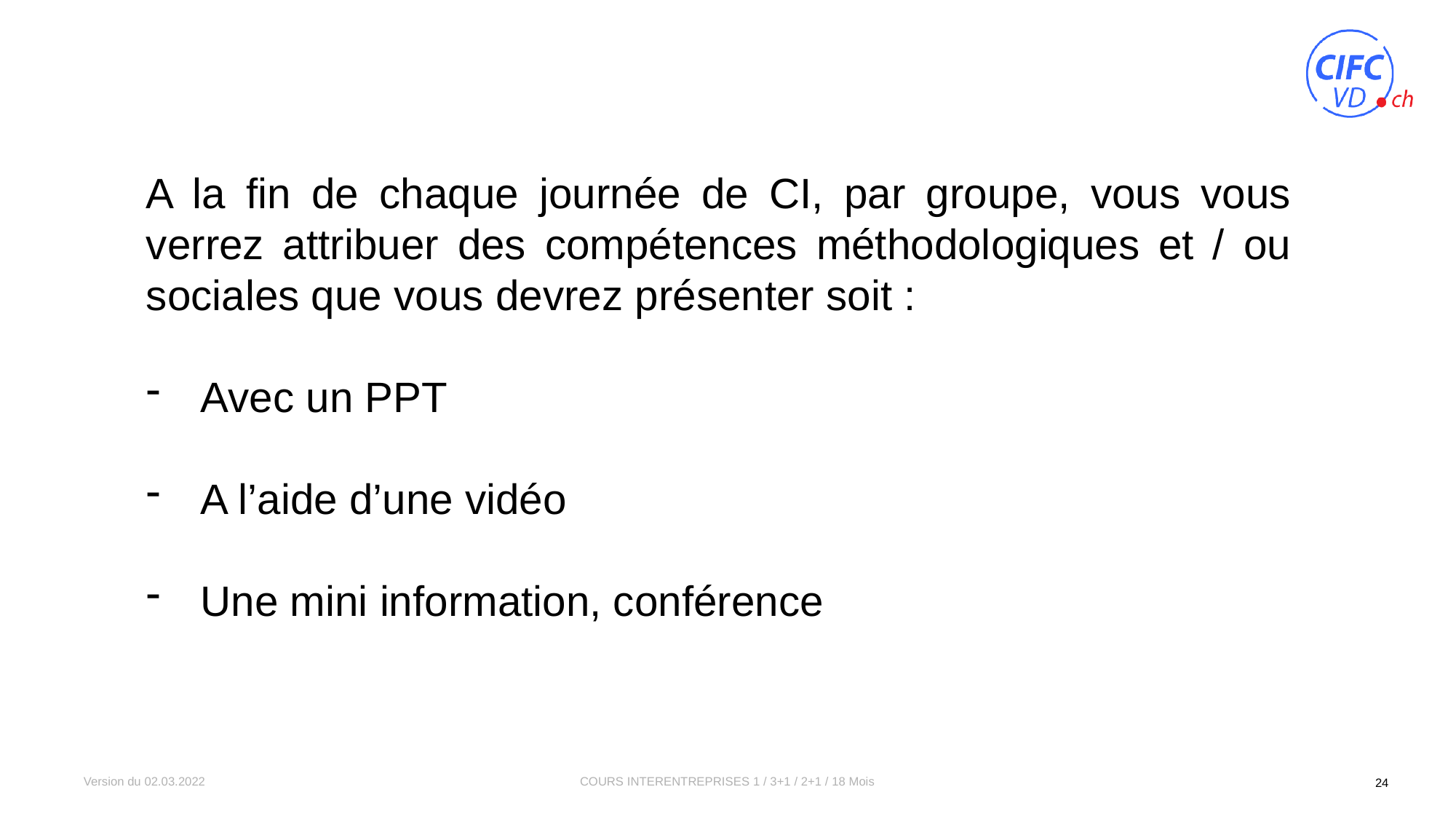

A la fin de chaque journée de CI, par groupe, vous vous verrez attribuer des compétences méthodologiques et / ou sociales que vous devrez présenter soit :

Avec un PPT

A l’aide d’une vidéo

Une mini information, conférence

Version du 02.03.2022
COURS INTERENTREPRISES 1 / 3+1 / 2+1 / 18 Mois
24